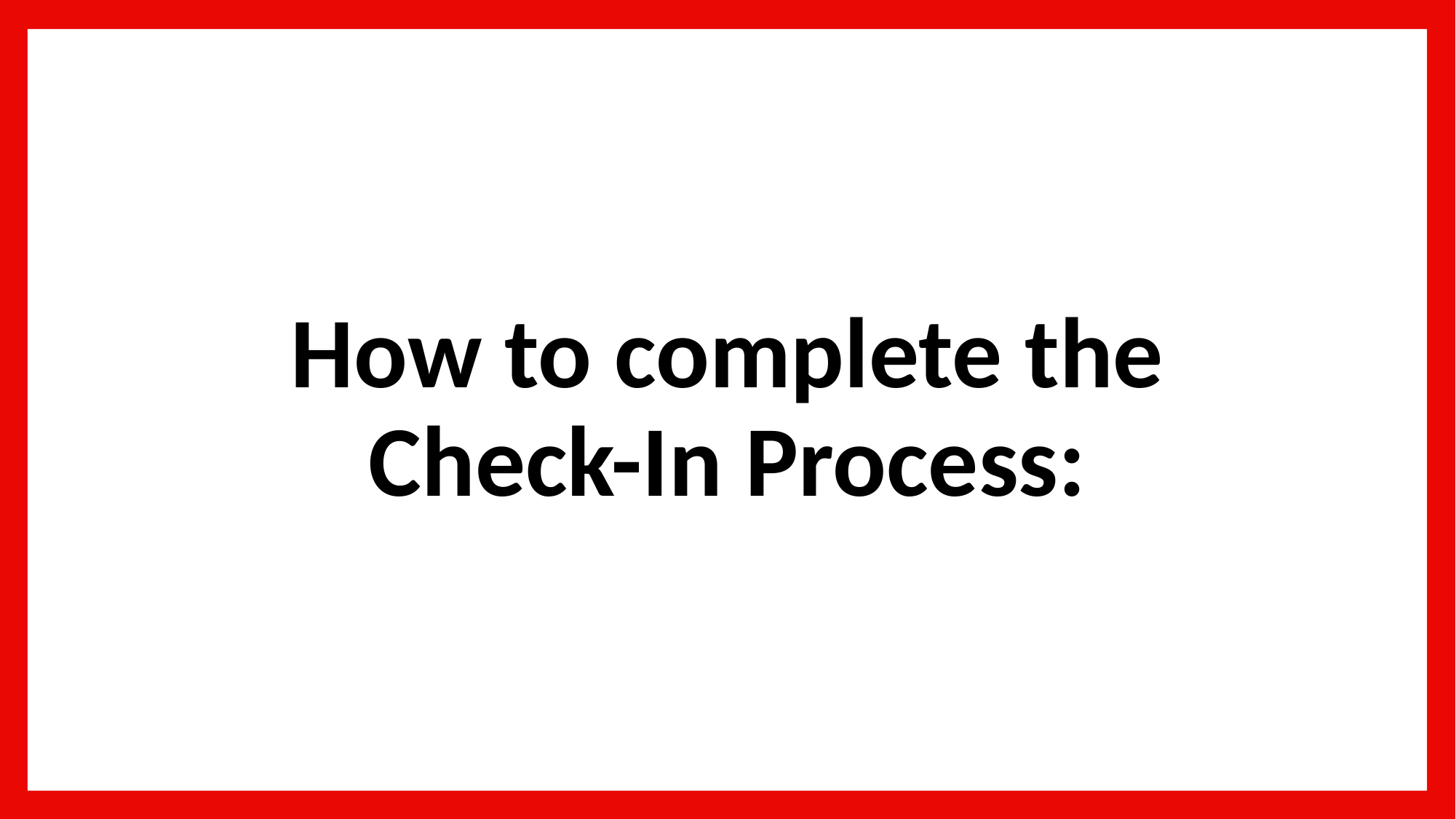

# How to complete the Check-In Process: